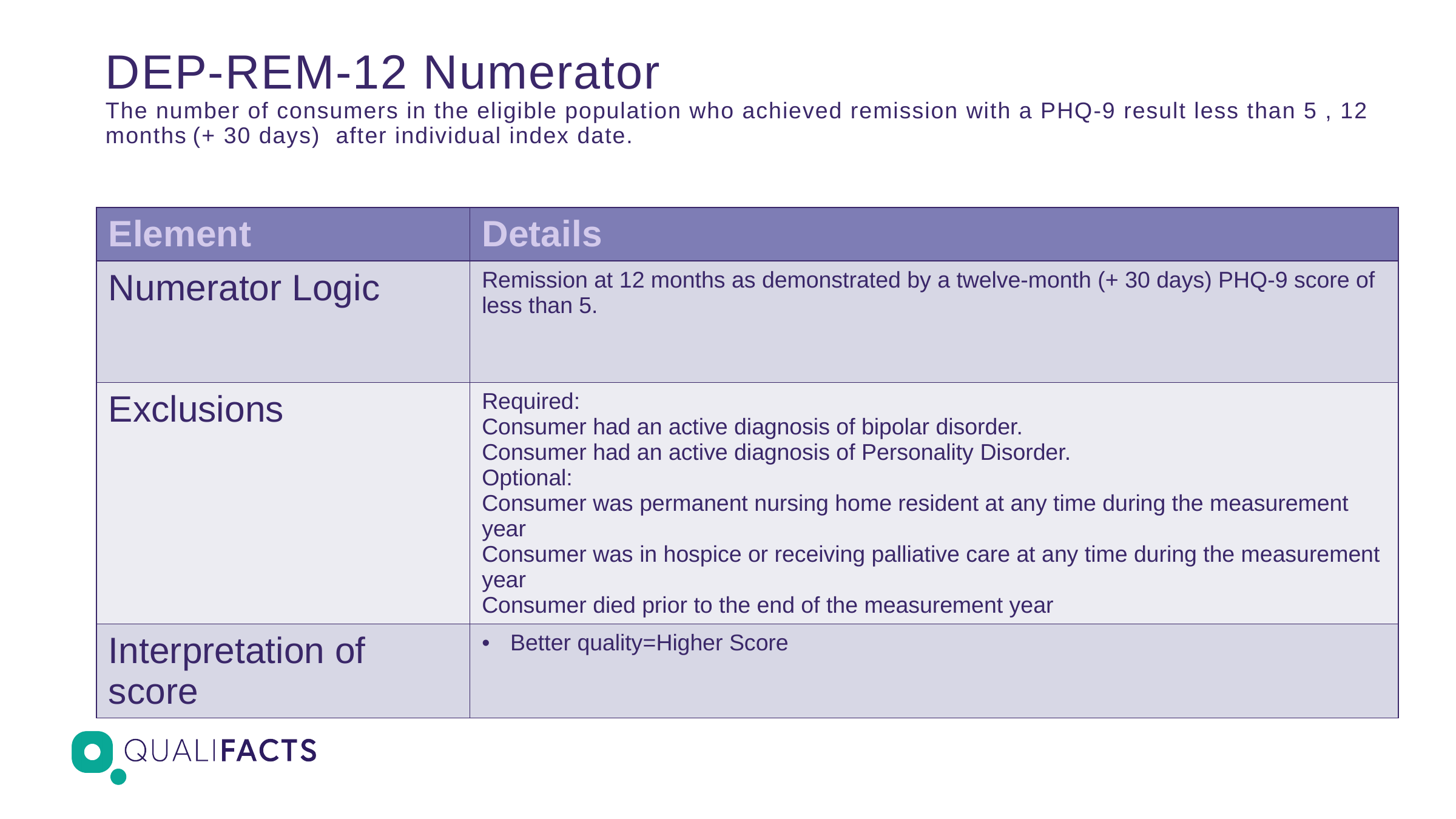

# DEP-REM-12 Numerator The number of consumers in the eligible population who achieved remission with a PHQ-9 result less than 5 , 12 months (+ 30 days)  after individual index date.
| Element | Details |
| --- | --- |
| Numerator Logic | Remission at 12 months as demonstrated by a twelve-month (+ 30 days) PHQ-9 score of less than 5. |
| Exclusions | Required: Consumer had an active diagnosis of bipolar disorder. Consumer had an active diagnosis of Personality Disorder. Optional: Consumer was permanent nursing home resident at any time during the measurement year Consumer was in hospice or receiving palliative care at any time during the measurement year Consumer died prior to the end of the measurement year |
| Interpretation of score | Better quality=Higher Score |